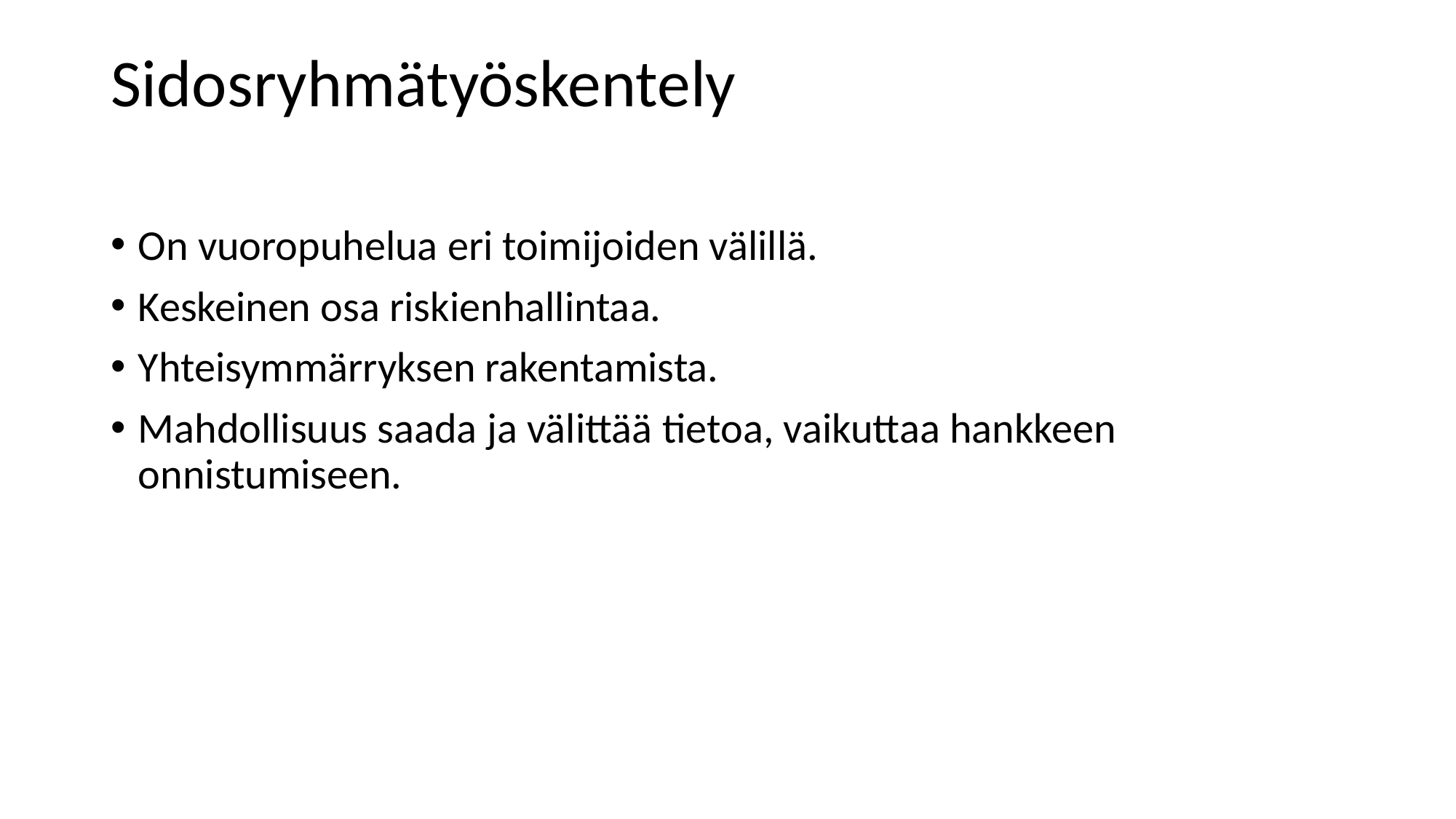

# Sidosryhmätyöskentely
On vuoropuhelua eri toimijoiden välillä.
Keskeinen osa riskienhallintaa.
Yhteisymmärryksen rakentamista.
Mahdollisuus saada ja välittää tietoa, vaikuttaa hankkeen onnistumiseen.